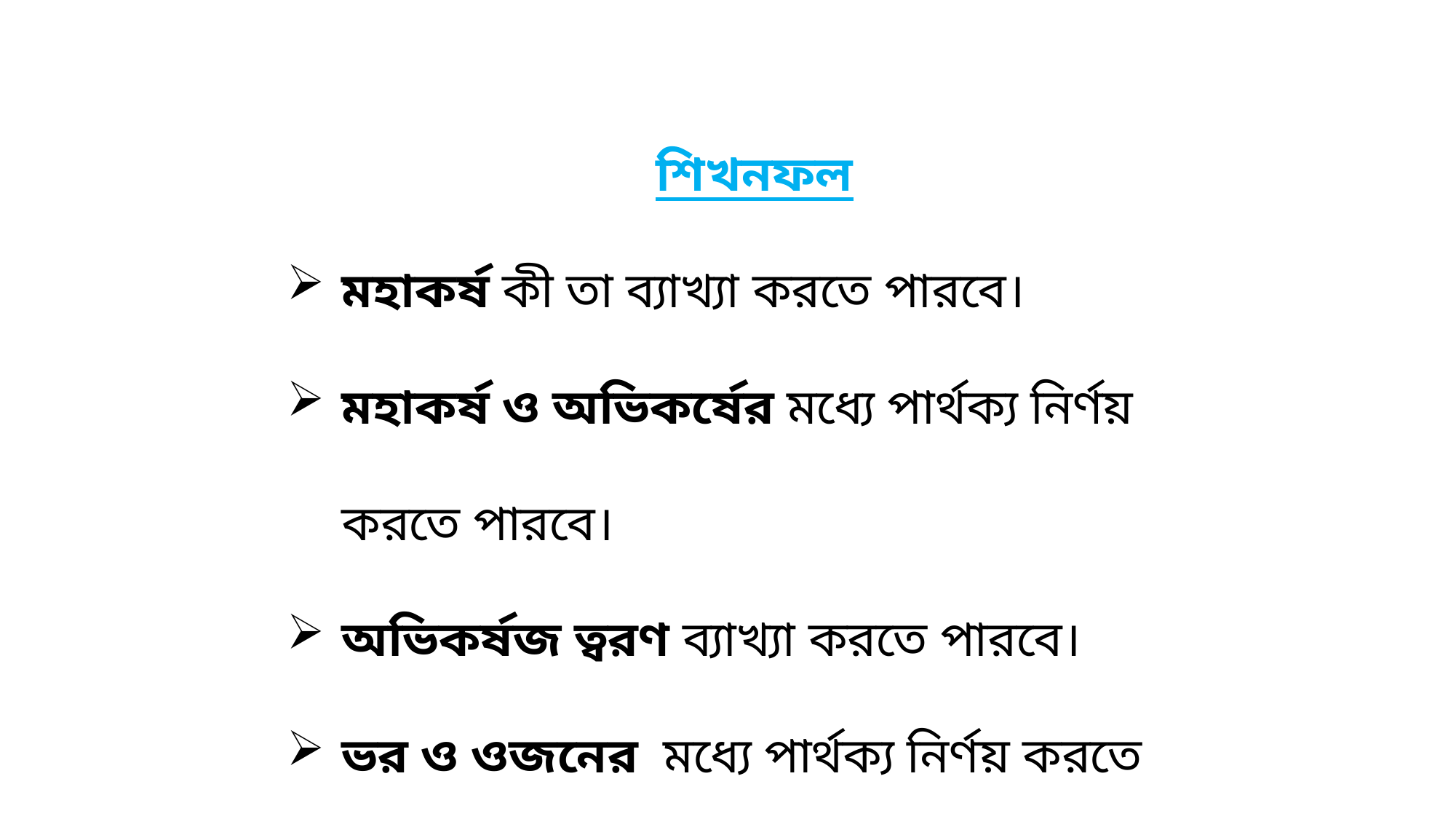

শিখনফল
মহাকর্ষ কী তা ব্যাখ্যা করতে পারবে।
মহাকর্ষ ও অভিকর্ষের মধ্যে পার্থক্য নির্ণয় করতে পারবে।
অভিকর্ষজ ত্বরণ ব্যাখ্যা করতে পারবে।
ভর ও ওজনের  মধ্যে পার্থক্য নির্ণয় করতে পারবে।